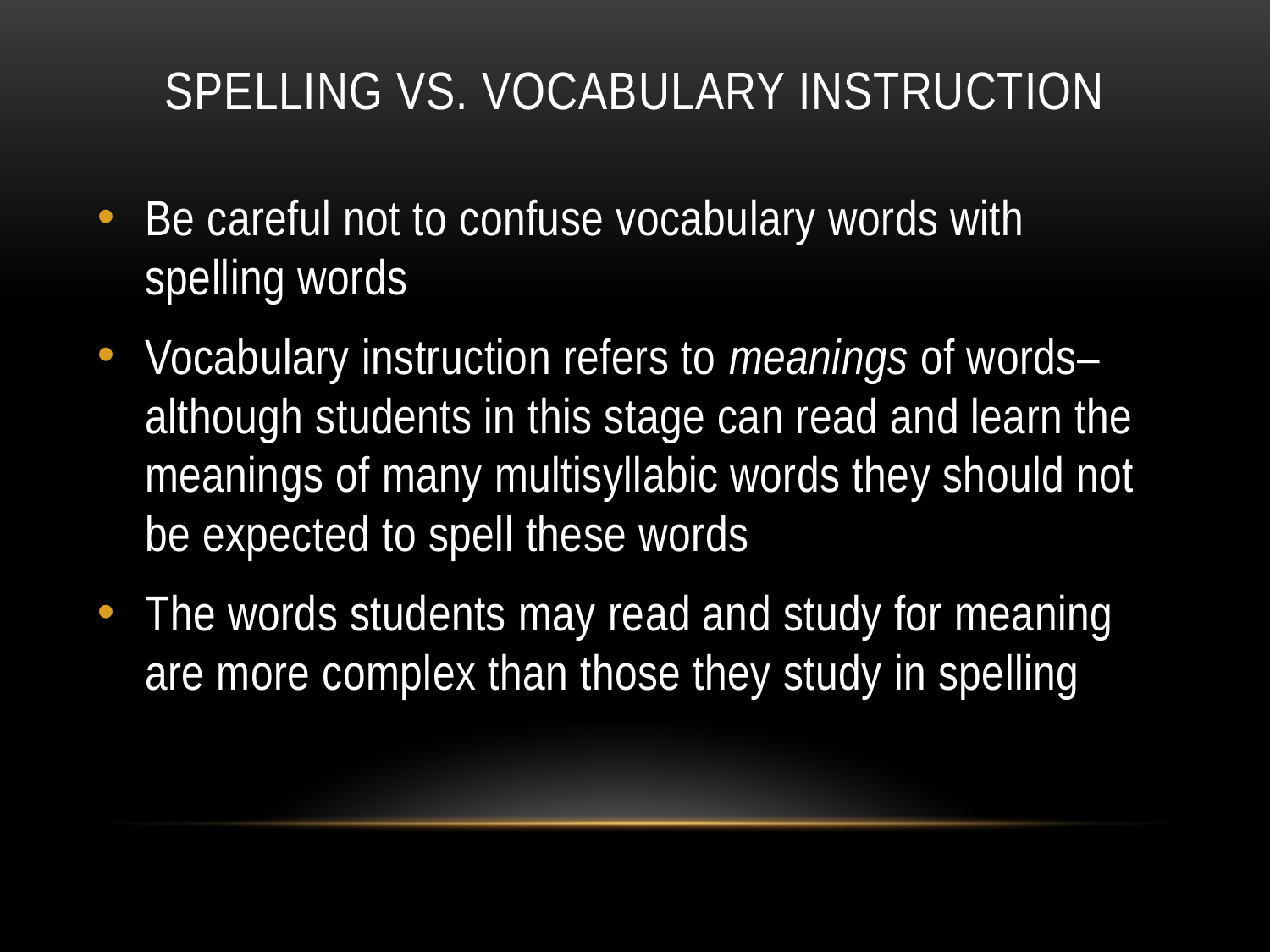

# Spelling vs. vocabulary instruction
Be careful not to confuse vocabulary words with spelling words
Vocabulary instruction refers to meanings of words– although students in this stage can read and learn the meanings of many multisyllabic words they should not be expected to spell these words
The words students may read and study for meaning are more complex than those they study in spelling